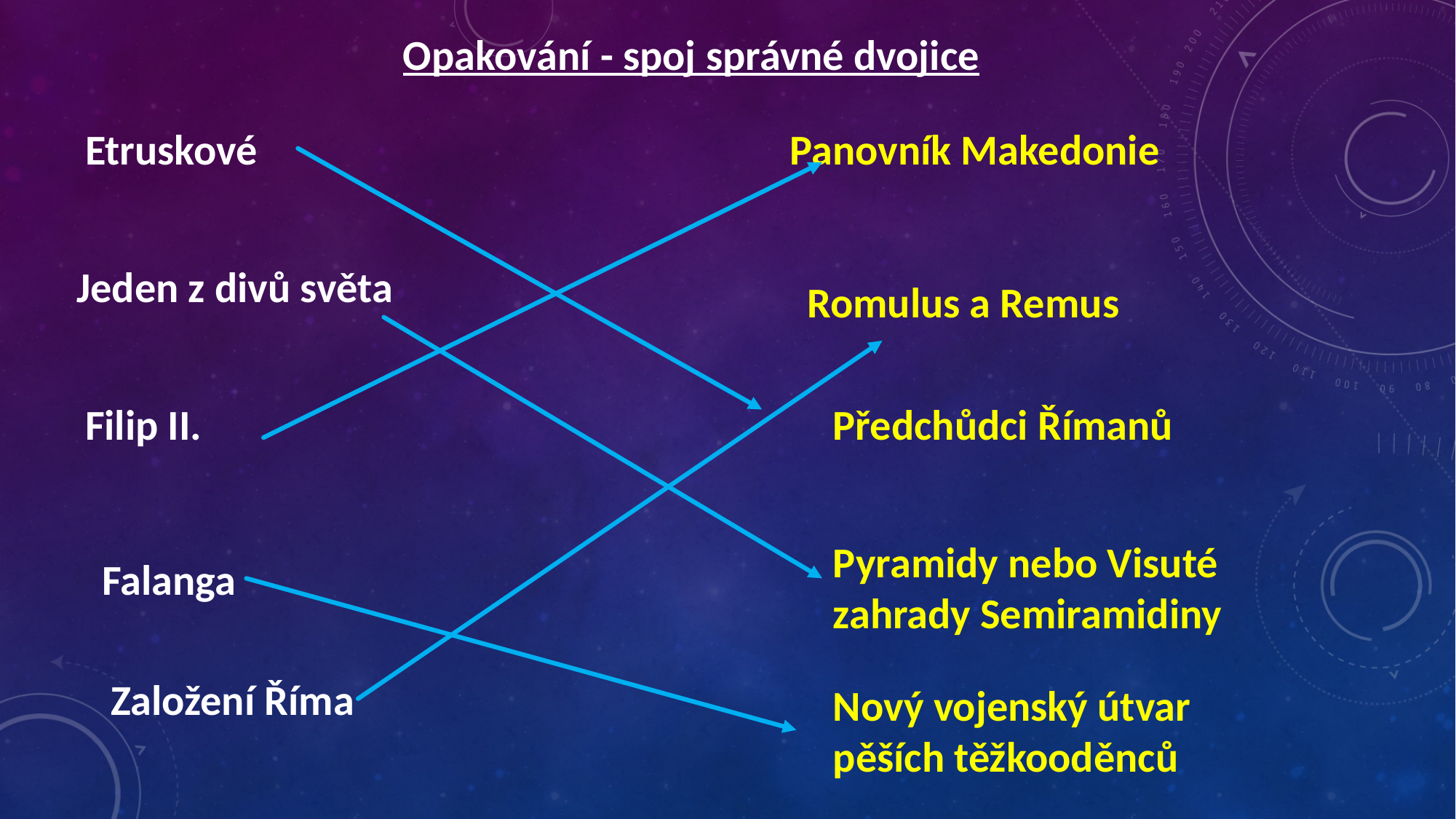

Opakování - spoj správné dvojice
Etruskové
Panovník Makedonie
Jeden z divů světa
Romulus a Remus
Filip II.
Předchůdci Římanů
Pyramidy nebo Visuté zahrady Semiramidiny
Falanga
Založení Říma
Nový vojenský útvar
pěších těžkooděnců